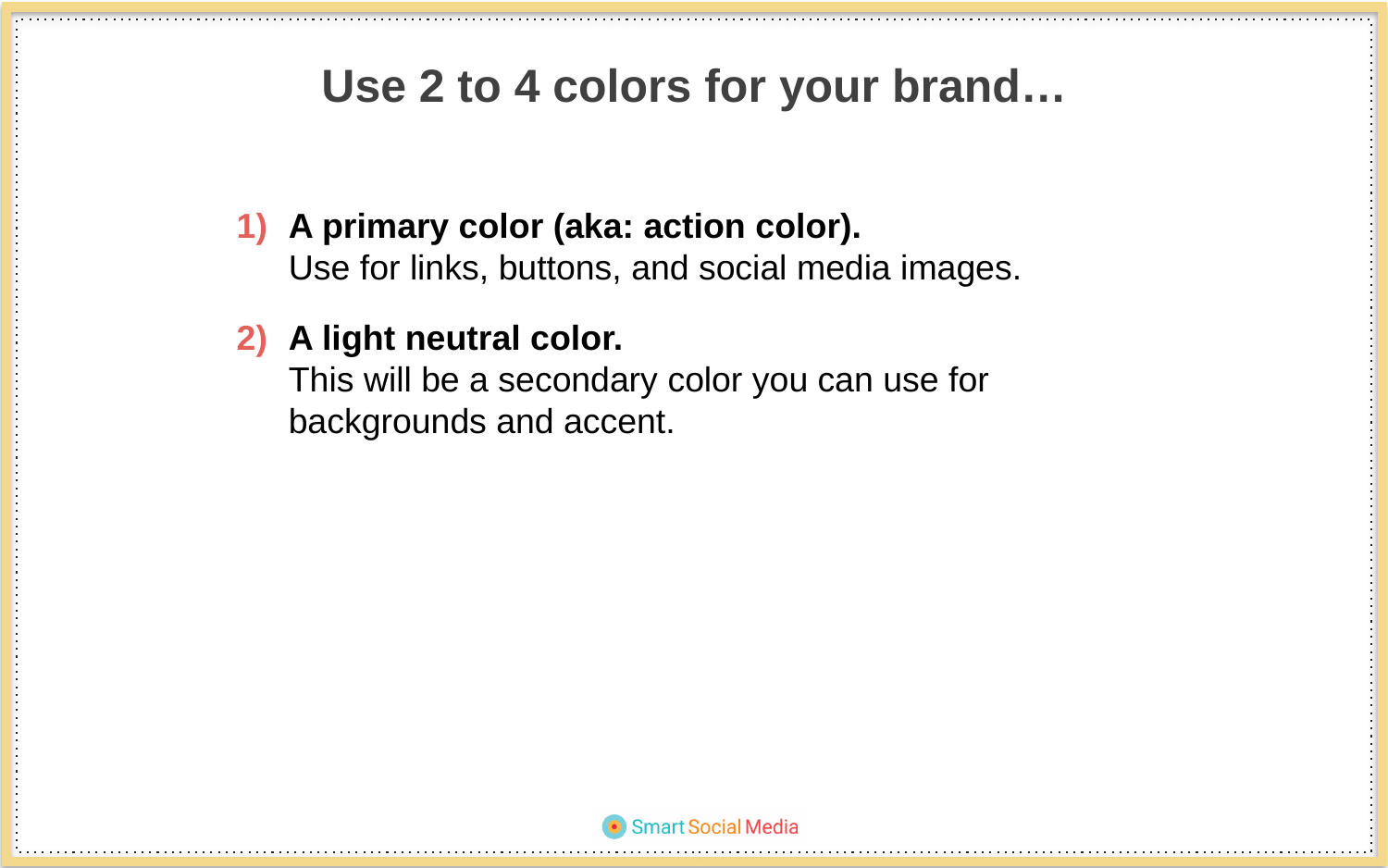

Use 2 to 4 colors for your brand…
A primary color (aka: action color).
Use for links, buttons, and social media images.
A light neutral color.
This will be a secondary color you can use for backgrounds and accent.